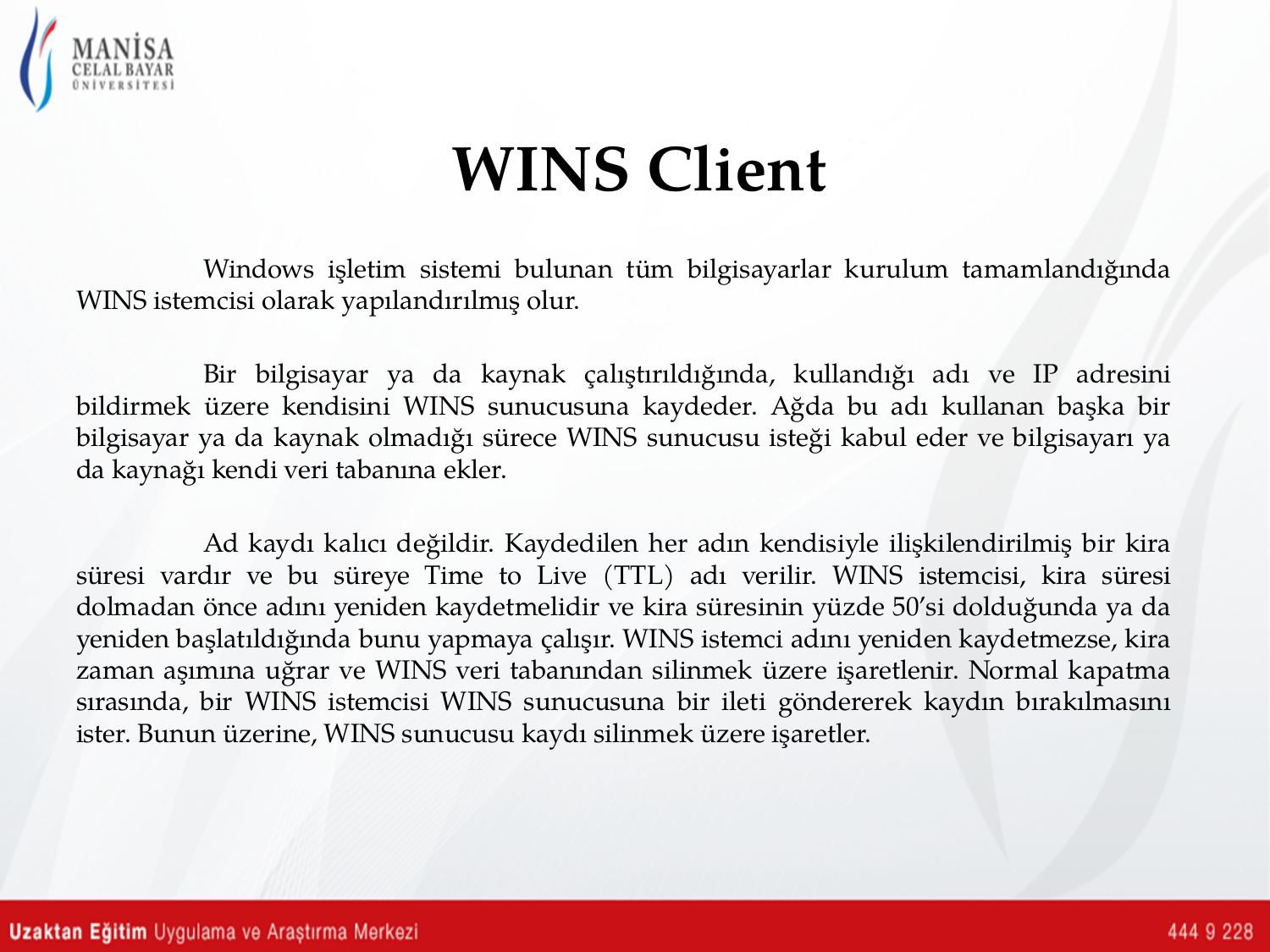

# WINS Client
	Windows işletim sistemi bulunan tüm bilgisayarlar kurulum tamamlandığında WINS istemcisi olarak yapılandırılmış olur.

	Bir bilgisayar ya da kaynak çalıştırıldığında, kullandığı adı ve IP adresini bildirmek üzere kendisini WINS sunucusuna kaydeder. Ağda bu adı kullanan başka bir bilgisayar ya da kaynak olmadığı sürece WINS sunucusu isteği kabul eder ve bilgisayarı ya da kaynağı kendi veri tabanına ekler.

	Ad kaydı kalıcı değildir. Kaydedilen her adın kendisiyle ilişkilendirilmiş bir kira süresi vardır ve bu süreye Time to Live (TTL) adı verilir. WINS istemcisi, kira süresi dolmadan önce adını yeniden kaydetmelidir ve kira süresinin yüzde 50’si dolduğunda ya da yeniden başlatıldığında bunu yapmaya çalışır. WINS istemci adını yeniden kaydetmezse, kira zaman aşımına uğrar ve WINS veri tabanından silinmek üzere işaretlenir. Normal kapatma sırasında, bir WINS istemcisi WINS sunucusuna bir ileti göndererek kaydın bırakılmasını ister. Bunun üzerine, WINS sunucusu kaydı silinmek üzere işaretler.